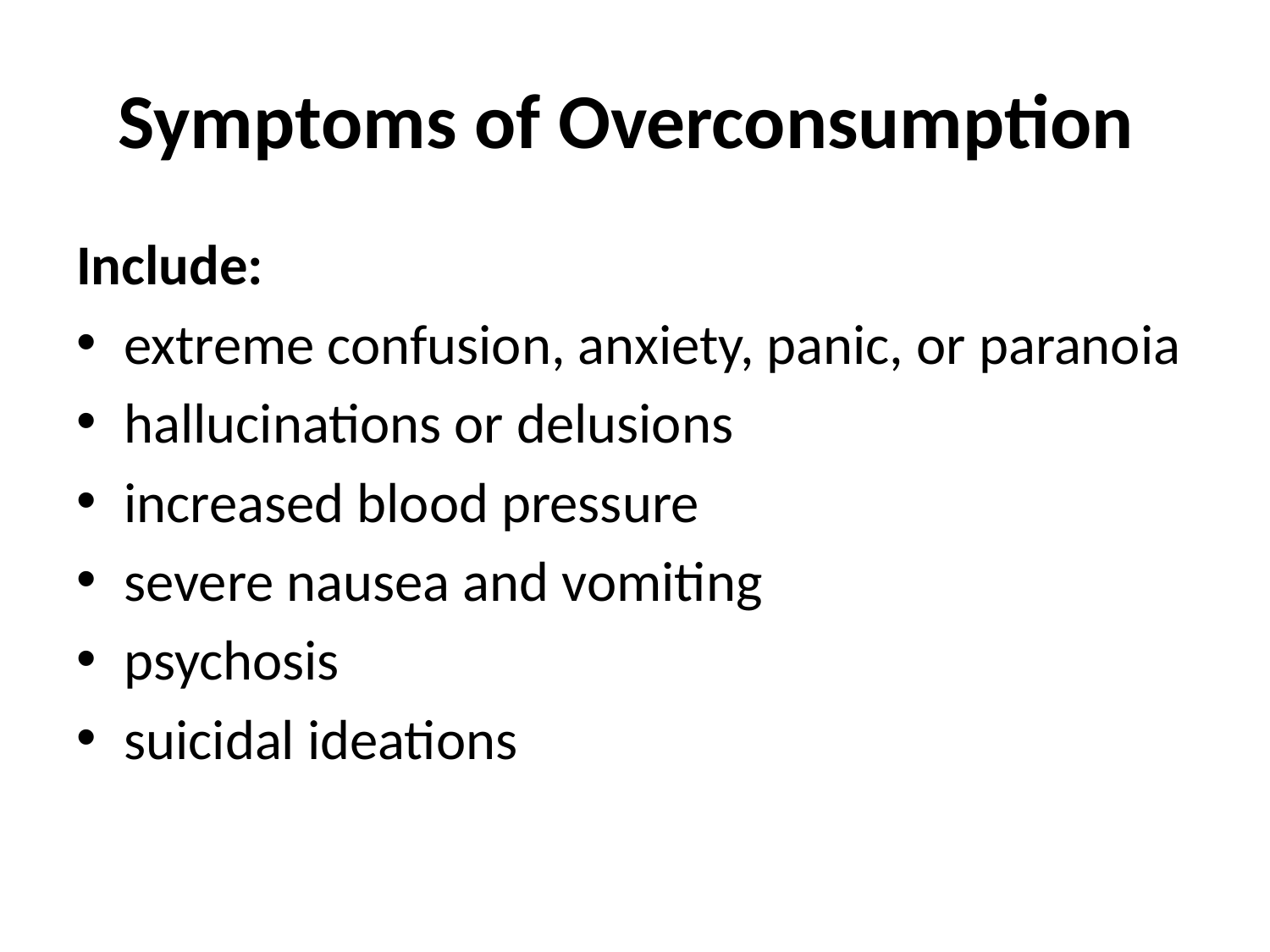

# Symptoms of Overconsumption
Include:
extreme confusion, anxiety, panic, or paranoia
hallucinations or delusions
increased blood pressure
severe nausea and vomiting
psychosis
suicidal ideations